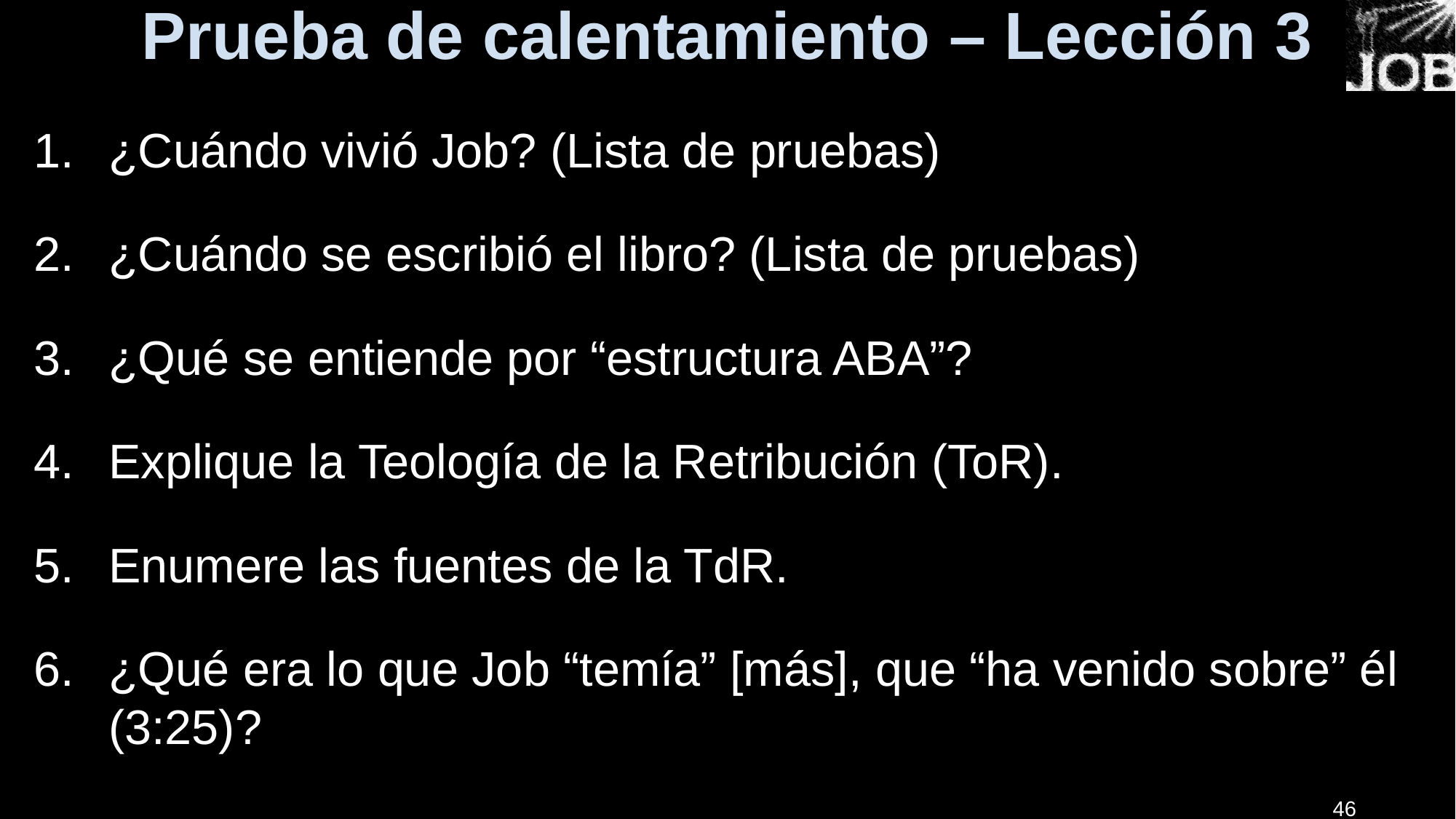

# Prueba de calentamiento – Lección 3
¿Cuándo vivió Job? (Lista de pruebas)
¿Cuándo se escribió el libro? (Lista de pruebas)
¿Qué se entiende por “estructura ABA”?
Explique la Teología de la Retribución (ToR).
Enumere las fuentes de la TdR.
¿Qué era lo que Job “temía” [más], que “ha venido sobre” él (3:25)?
46